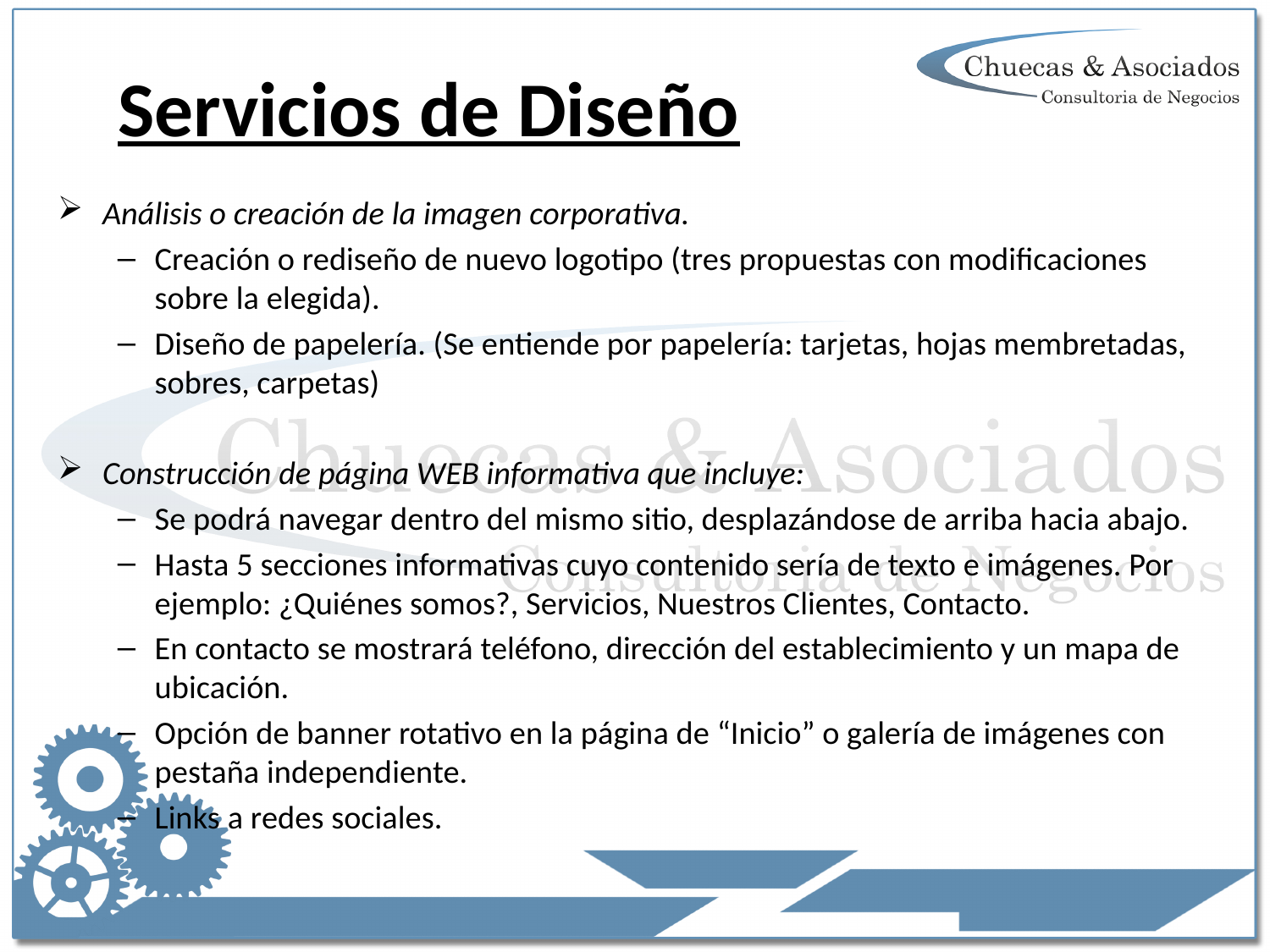

# Servicios de Diseño
Análisis o creación de la imagen corporativa.
Creación o rediseño de nuevo logotipo (tres propuestas con modificaciones sobre la elegida).
Diseño de papelería. (Se entiende por papelería: tarjetas, hojas membretadas, sobres, carpetas)

Construcción de página WEB informativa que incluye:
Se podrá navegar dentro del mismo sitio, desplazándose de arriba hacia abajo.
Hasta 5 secciones informativas cuyo contenido sería de texto e imágenes. Por ejemplo: ¿Quiénes somos?, Servicios, Nuestros Clientes, Contacto.
En contacto se mostrará teléfono, dirección del establecimiento y un mapa de ubicación.
Opción de banner rotativo en la página de “Inicio” o galería de imágenes con pestaña independiente.
Links a redes sociales.